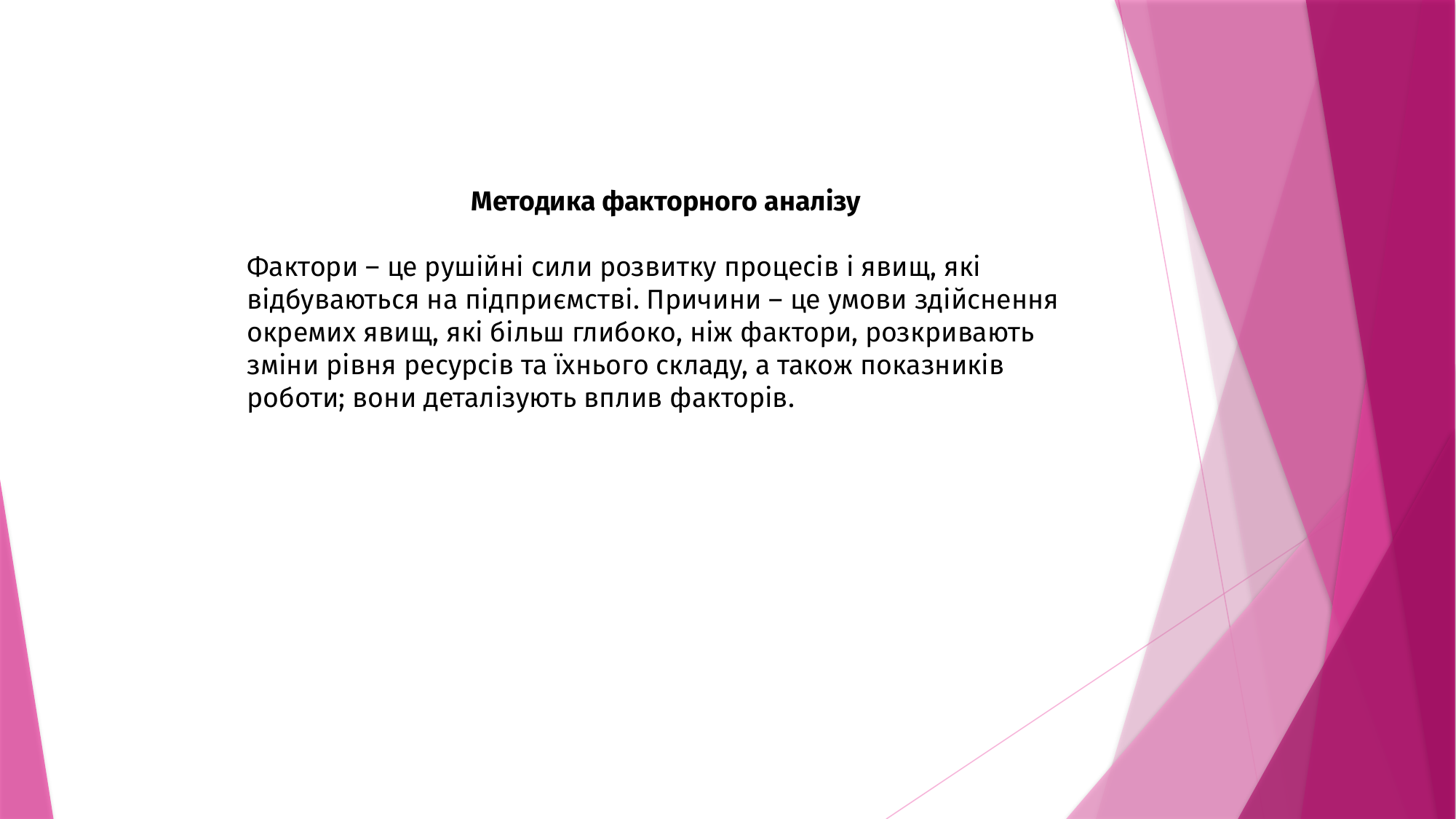

Методика факторного аналізу

Фактори – це рушійні сили розвитку процесів і явищ, які відбуваються на підприємстві. Причини – це умови здійснення окремих явищ, які більш глибоко, ніж фактори, розкривають зміни рівня ресурсів та їхнього складу, а також показників роботи; вони деталізують вплив факторів.